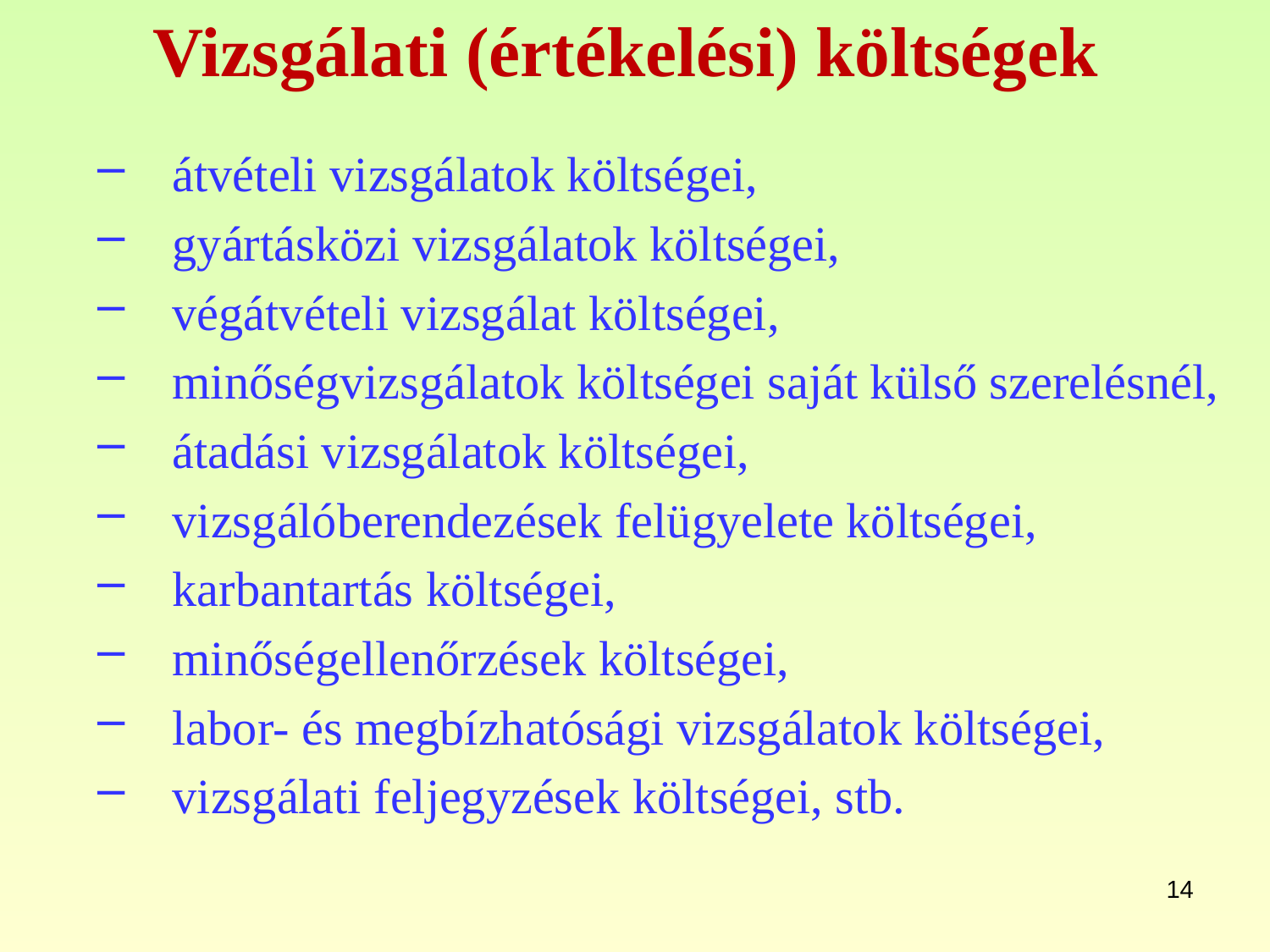

# Vizsgálati (értékelési) költségek

átvételi vizsgálatok költségei,
gyártásközi vizsgálatok költségei,
végátvételi vizsgálat költségei,
minőségvizsgálatok költségei saját külső szerelésnél,
átadási vizsgálatok költségei,
vizsgálóberendezések felügyelete költségei,
karbantartás költségei,
minőségellenőrzések költségei,
labor- és megbízhatósági vizsgálatok költségei,
vizsgálati feljegyzések költségei, stb.
14